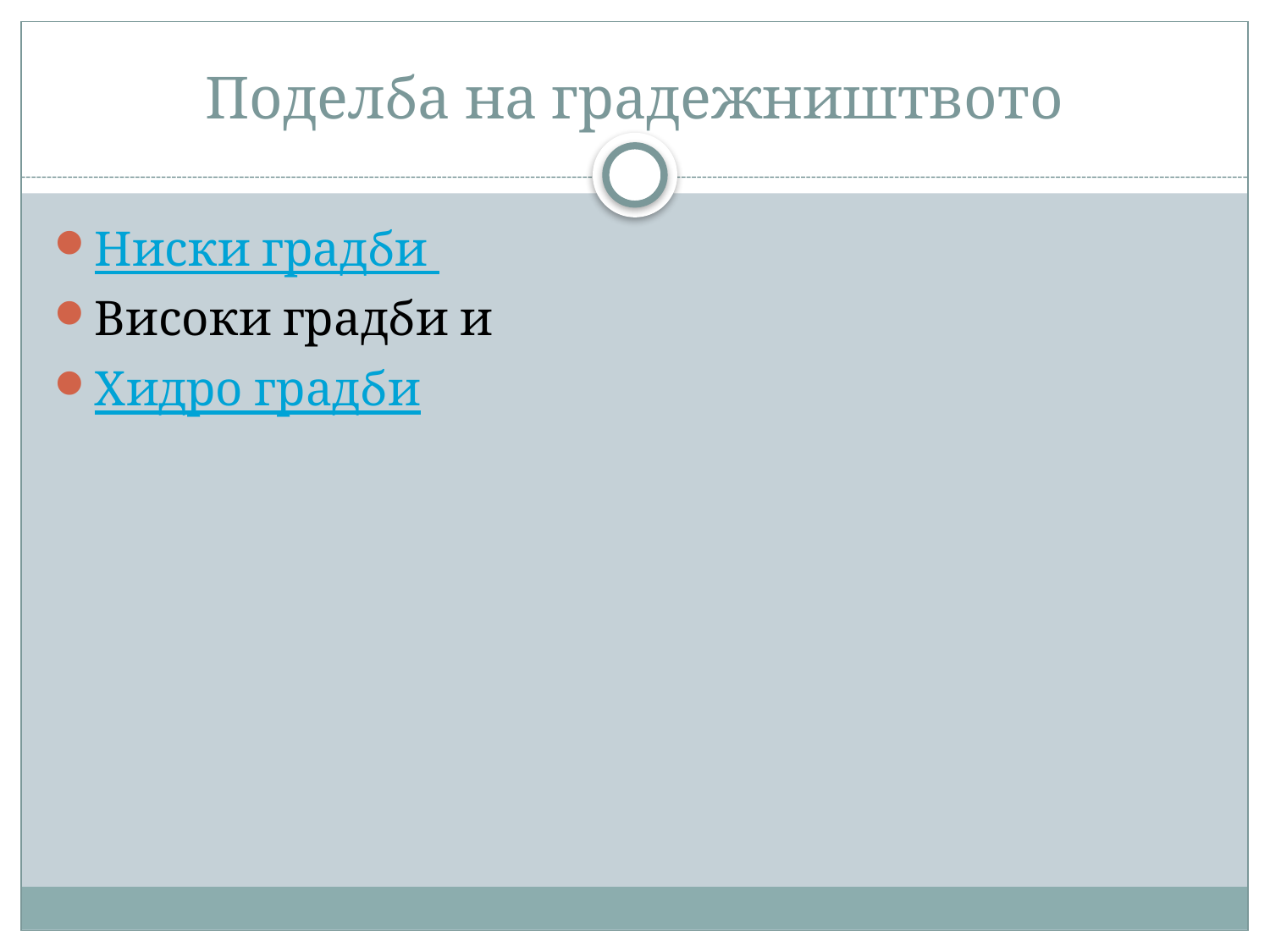

# Поделба на градежништвото
Ниски градби
Високи градби и
Хидро градби